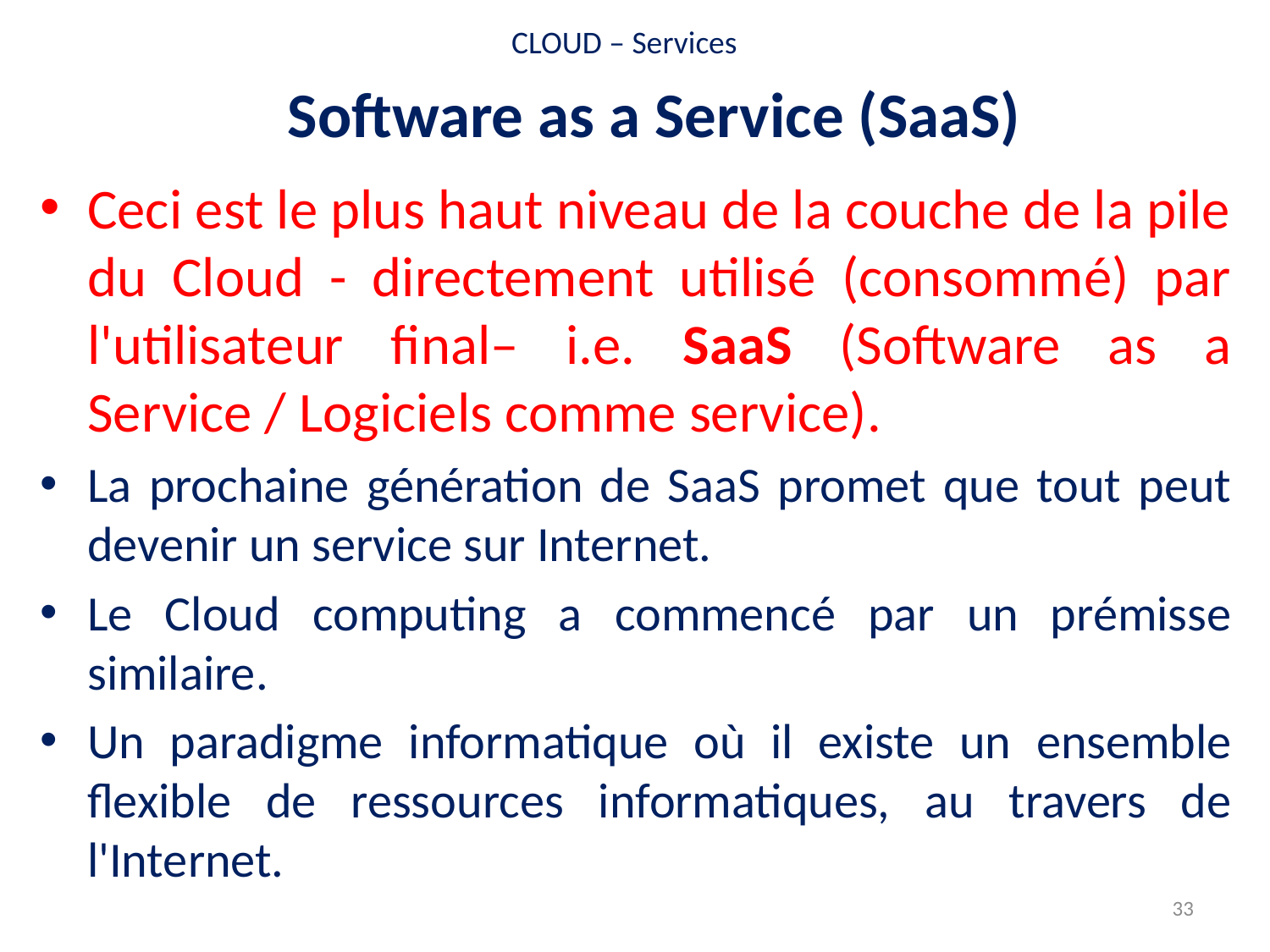

CLOUD – Services
Software as a Service (SaaS)
Ceci est le plus haut niveau de la couche de la pile du Cloud - directement utilisé (consommé) par l'utilisateur final– i.e. SaaS (Software as a Service / Logiciels comme service).
La prochaine génération de SaaS promet que tout peut devenir un service sur Internet.
Le Cloud computing a commencé par un prémisse similaire.
Un paradigme informatique où il existe un ensemble flexible de ressources informatiques, au travers de l'Internet.
33